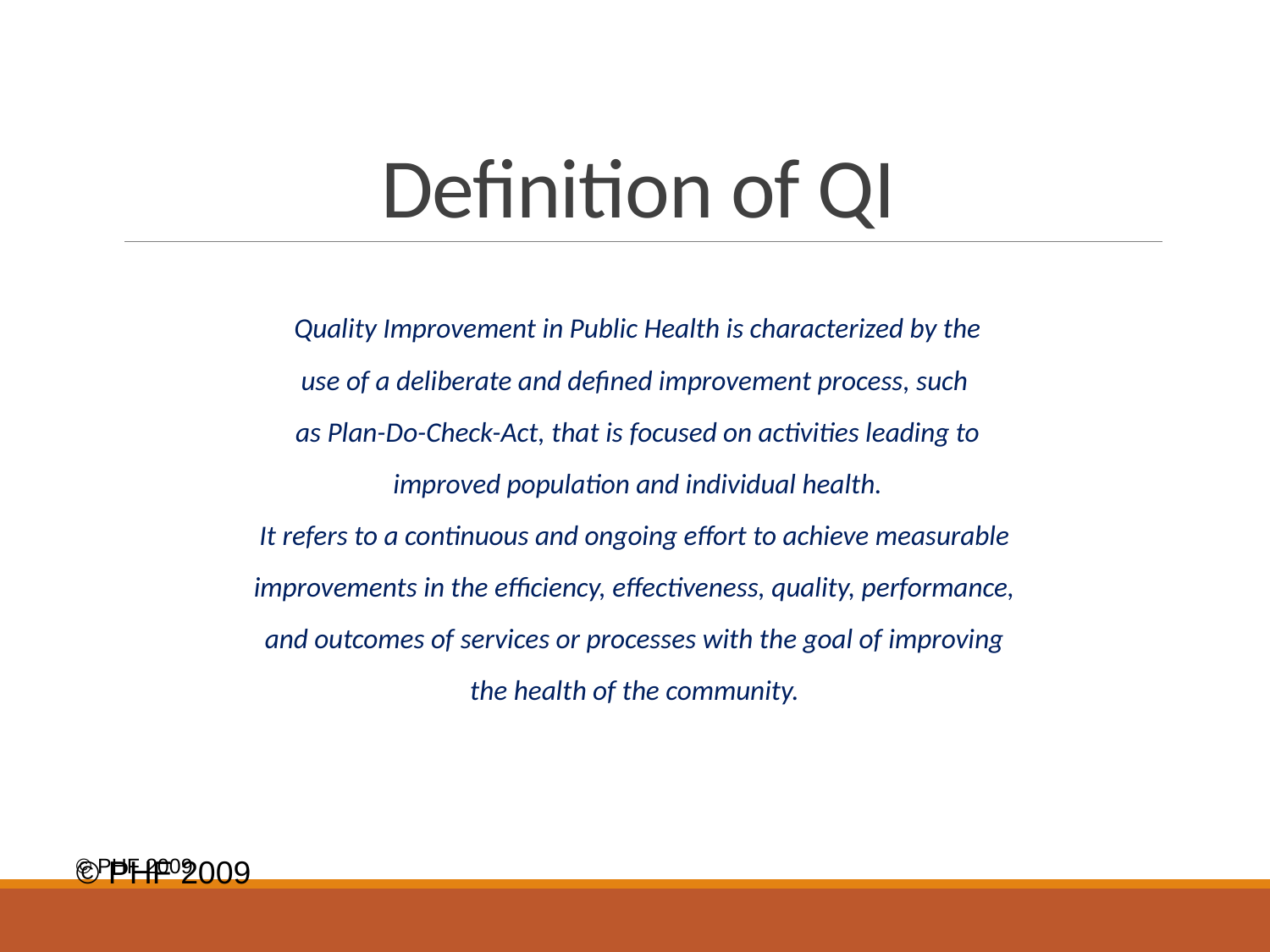

# Definition of QI

Quality Improvement in Public Health is characterized by the
use of a deliberate and defined improvement process, such
as Plan-Do-Check-Act, that is focused on activities leading to
improved population and individual health.
It refers to a continuous and ongoing effort to achieve measurable
improvements in the efficiency, effectiveness, quality, performance,
and outcomes of services or processes with the goal of improving
the health of the community.